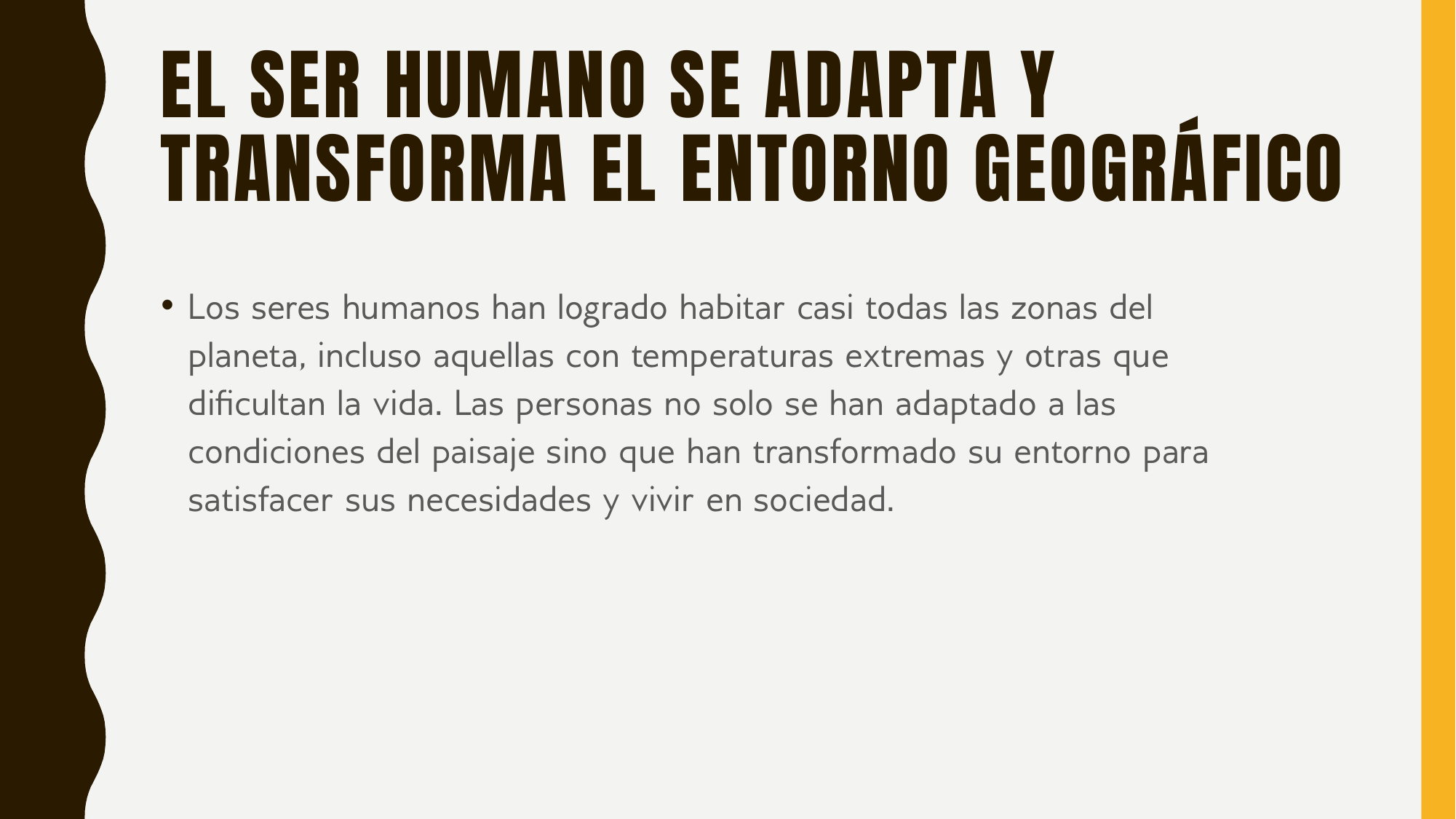

# El ser humano se adapta y transforma el entorno geográfico
Los seres humanos han logrado habitar casi todas las zonas del planeta, incluso aquellas con temperaturas extremas y otras que dificultan la vida. Las personas no solo se han adaptado a las condiciones del paisaje sino que han transformado su entorno para satisfacer sus necesidades y vivir en sociedad.